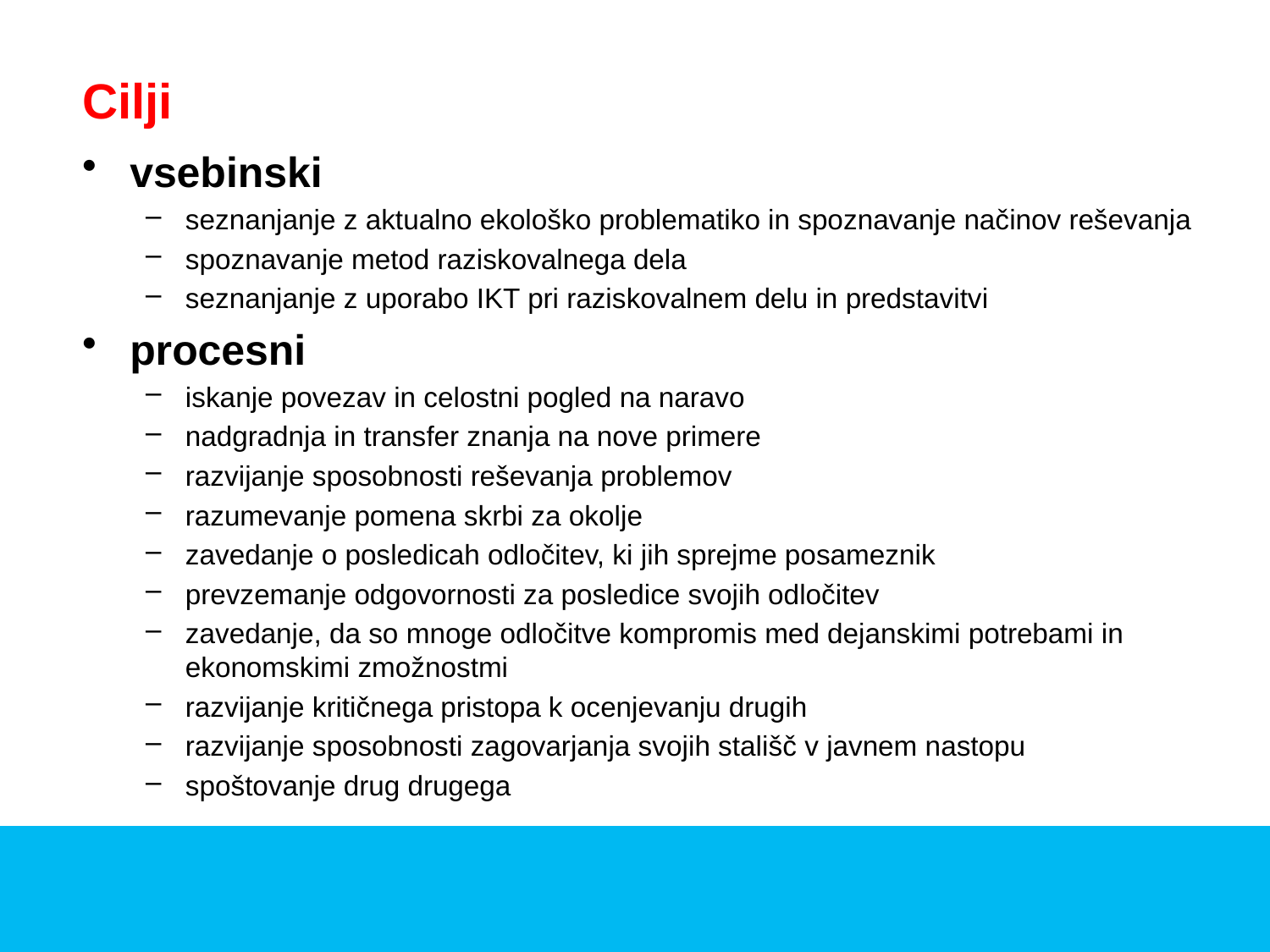

# Cilji
vsebinski
seznanjanje z aktualno ekološko problematiko in spoznavanje načinov reševanja
spoznavanje metod raziskovalnega dela
seznanjanje z uporabo IKT pri raziskovalnem delu in predstavitvi
procesni
iskanje povezav in celostni pogled na naravo
nadgradnja in transfer znanja na nove primere
razvijanje sposobnosti reševanja problemov
razumevanje pomena skrbi za okolje
zavedanje o posledicah odločitev, ki jih sprejme posameznik
prevzemanje odgovornosti za posledice svojih odločitev
zavedanje, da so mnoge odločitve kompromis med dejanskimi potrebami in ekonomskimi zmožnostmi
razvijanje kritičnega pristopa k ocenjevanju drugih
razvijanje sposobnosti zagovarjanja svojih stališč v javnem nastopu
spoštovanje drug drugega